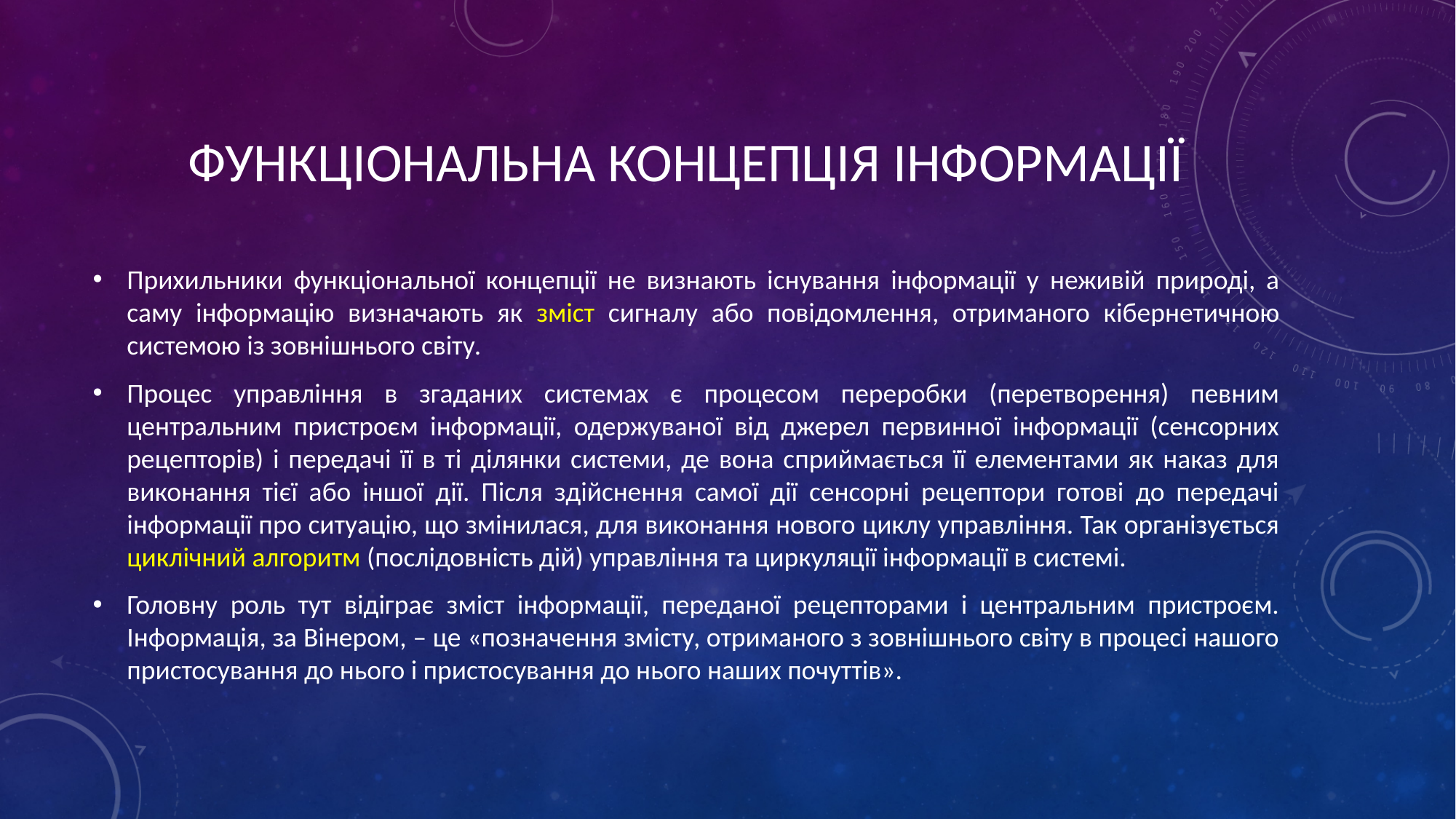

# Функціональна концепція інформації
Прихильники функціональної концепції не визнають існування інформації у неживій природі, а саму інформацію визначають як зміст сигналу або повідомлення, отриманого кібернетичною системою із зовнішнього світу.
Процес управління в згаданих системах є процесом переробки (перетворення) певним центральним пристроєм інформації, одержуваної від джерел первинної інформації (сенсорних рецепторів) і передачі її в ті ділянки системи, де вона сприймається її елементами як наказ для виконання тієї або іншої дії. Після здійснення самої дії сенсорні рецептори готові до передачі інформації про ситуацію, що змінилася, для виконання нового циклу управління. Так організується циклічний алгоритм (послідовність дій) управління та циркуляції інформації в системі.
Головну роль тут відіграє зміст інформації, переданої рецепторами і центральним пристроєм. Інформація, за Вінером, – це «позначення змісту, отриманого з зовнішнього світу в процесі нашого пристосування до нього і пристосування до нього наших почуттів».